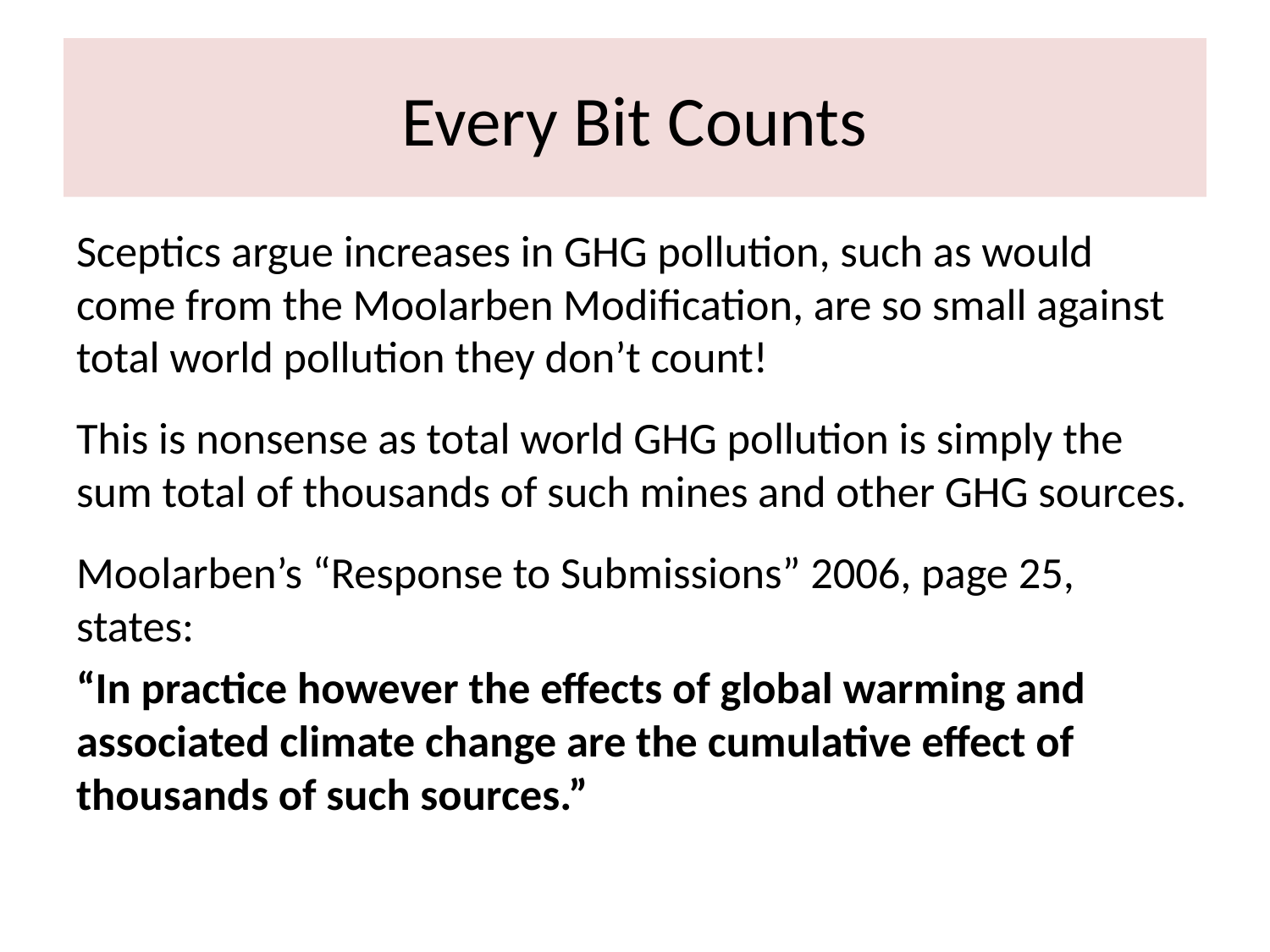

# Every Bit Counts
Sceptics argue increases in GHG pollution, such as would come from the Moolarben Modification, are so small against total world pollution they don’t count!
This is nonsense as total world GHG pollution is simply the sum total of thousands of such mines and other GHG sources.
Moolarben’s “Response to Submissions” 2006, page 25, states:
“In practice however the effects of global warming and associated climate change are the cumulative effect of thousands of such sources.”